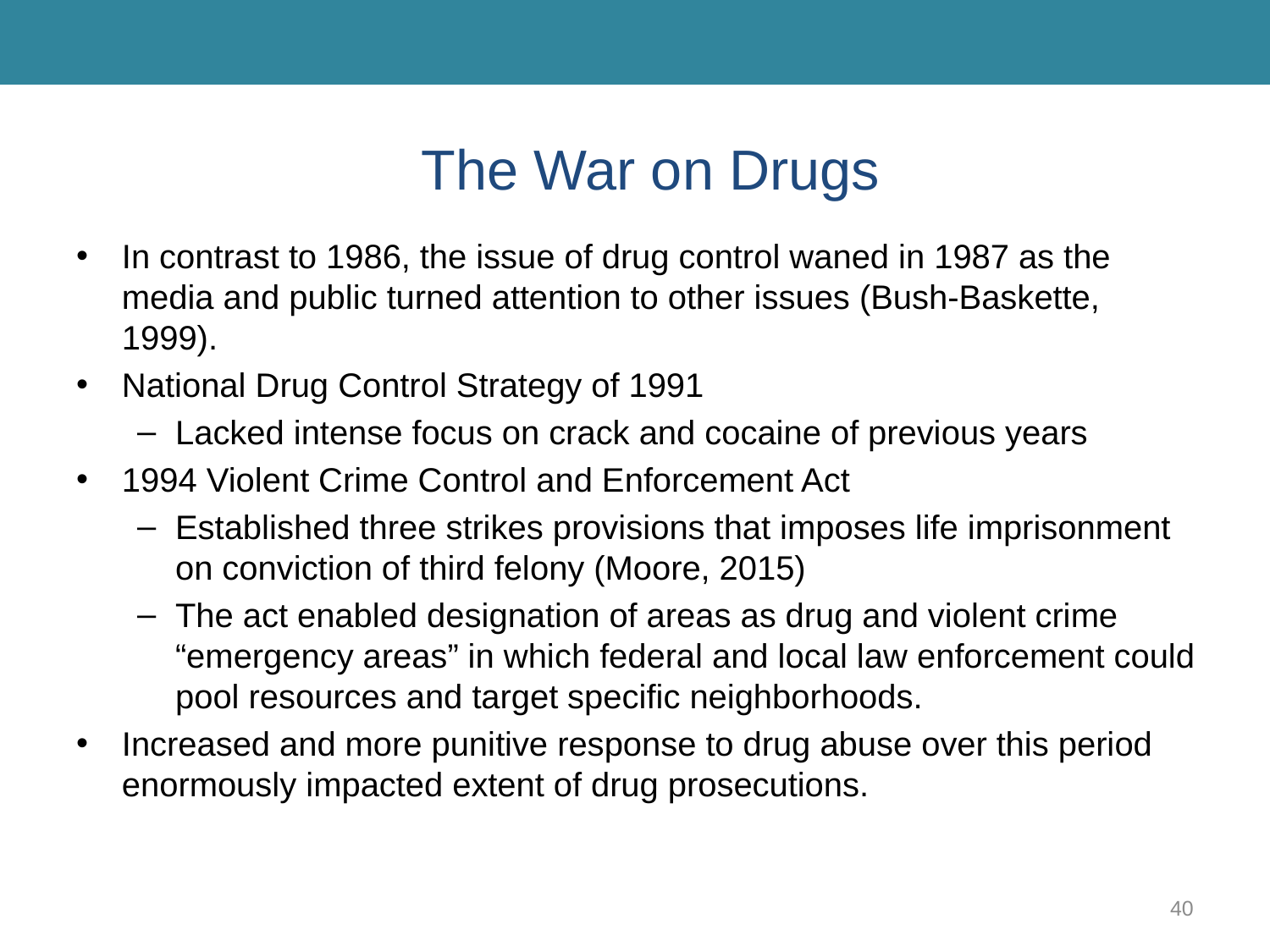

# The War on Drugs
In contrast to 1986, the issue of drug control waned in 1987 as the media and public turned attention to other issues (Bush-Baskette, 1999).
National Drug Control Strategy of 1991
Lacked intense focus on crack and cocaine of previous years
1994 Violent Crime Control and Enforcement Act
Established three strikes provisions that imposes life imprisonment on conviction of third felony (Moore, 2015)
The act enabled designation of areas as drug and violent crime “emergency areas” in which federal and local law enforcement could pool resources and target specific neighborhoods.
Increased and more punitive response to drug abuse over this period enormously impacted extent of drug prosecutions.

40